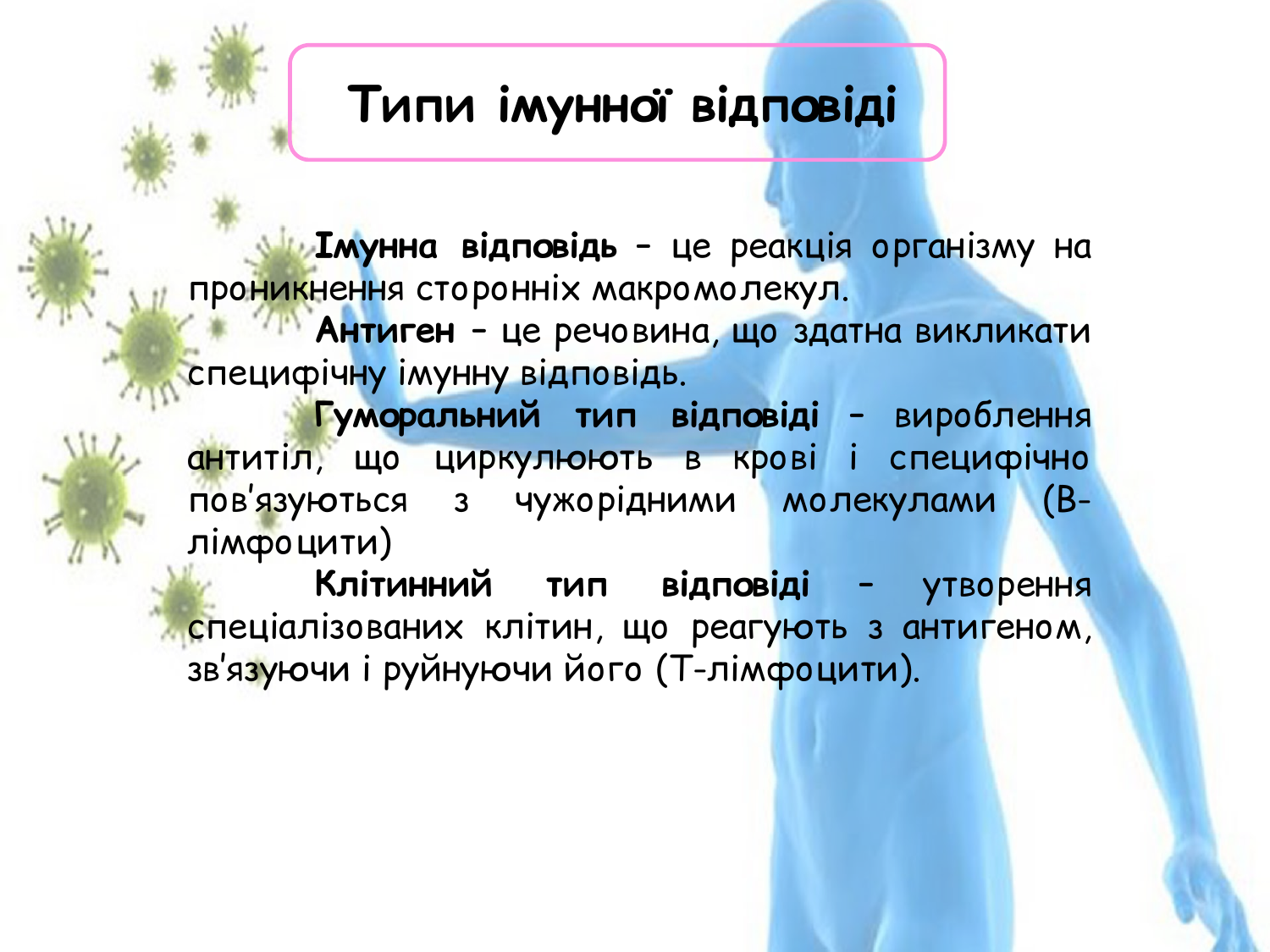

Типи імунної відповіді
	Імунна відповідь – це реакція організму на проникнення сторонніх макромолекул.
	Антиген – це речовина, що здатна викликати специфічну імунну відповідь.
	Гуморальний тип відповіді – вироблення антитіл, що циркулюють в крові і специфічно пов’язуються з чужорідними молекулами (В-лімфоцити)
	Клітинний тип відповіді – утворення спеціалізованих клітин, що реагують з антигеном, зв’язуючи і руйнуючи його (Т-лімфоцити).